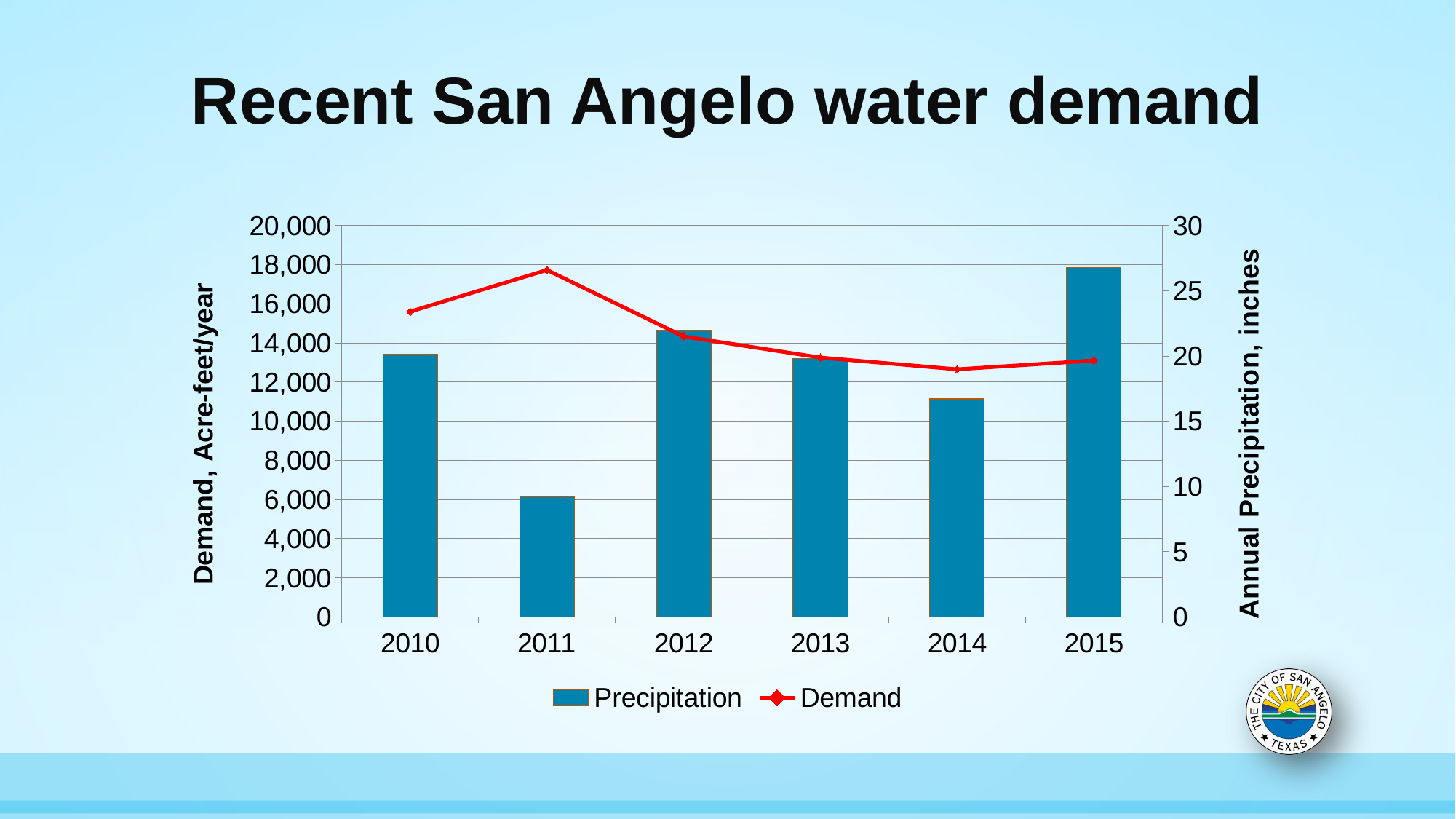

# Recent San Angelo water demand

### Chart

| Category | Precipitation | Demand |
|---|---|---|
| 2010 | 20.130000000000003 | 15603.0 |
| 2011 | 9.21 | 17729.0 |
| 2012 | 21.959999999999997 | 14332.0 |
| 2013 | 19.8 | 13255.0 |
| 2014 | 16.71 | 12655.0 |
| 2015 | 26.779999999999998 | 13103.0 |